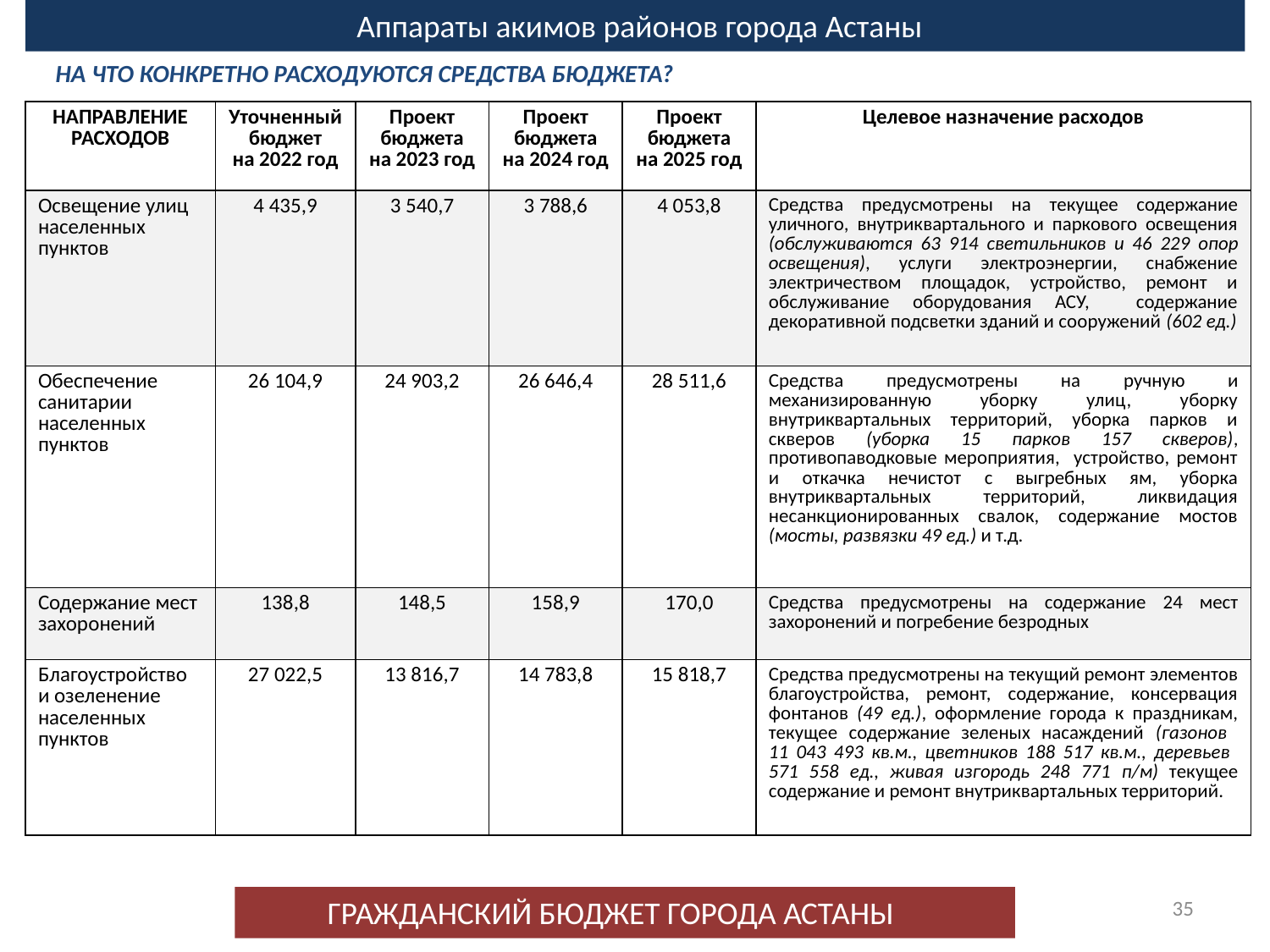

Аппараты акимов районов города Астаны
НА ЧТО КОНКРЕТНО РАСХОДУЮТСЯ СРЕДСТВА БЮДЖЕТА?
| НАПРАВЛЕНИЕ РАСХОДОВ | Уточненный бюджет на 2022 год | Проект бюджета на 2023 год | Проект бюджета на 2024 год | Проект бюджета на 2025 год | Целевое назначение расходов |
| --- | --- | --- | --- | --- | --- |
| Освещение улиц населенных пунктов | 4 435,9 | 3 540,7 | 3 788,6 | 4 053,8 | Средства предусмотрены на текущее содержание уличного, внутриквартального и паркового освещения (обслуживаются 63 914 светильников и 46 229 опор освещения), услуги электроэнергии, снабжение электричеством площадок, устройство, ремонт и обслуживание оборудования АСУ, содержание декоративной подсветки зданий и сооружений (602 ед.) |
| Обеспечение санитарии населенных пунктов | 26 104,9 | 24 903,2 | 26 646,4 | 28 511,6 | Средства предусмотрены на ручную и механизированную уборку улиц, уборку внутриквартальных территорий, уборка парков и скверов (уборка 15 парков 157 скверов), противопаводковые мероприятия, устройство, ремонт и откачка нечистот с выгребных ям, уборка внутриквартальных территорий, ликвидация несанкционированных свалок, содержание мостов (мосты, развязки 49 ед.) и т.д. |
| Содержание мест захоронений | 138,8 | 148,5 | 158,9 | 170,0 | Средства предусмотрены на содержание 24 мест захоронений и погребение безродных |
| Благоустройство и озеленение населенных пунктов | 27 022,5 | 13 816,7 | 14 783,8 | 15 818,7 | Средства предусмотрены на текущий ремонт элементов благоустройства, ремонт, содержание, консервация фонтанов (49 ед.), оформление города к праздникам, текущее содержание зеленых насаждений (газонов 11 043 493 кв.м., цветников 188 517 кв.м., деревьев 571 558 ед., живая изгородь 248 771 п/м) текущее содержание и ремонт внутриквартальных территорий. |
35
ГРАЖДАНСКИЙ БЮДЖЕТ ГОРОДА АСТАНЫ